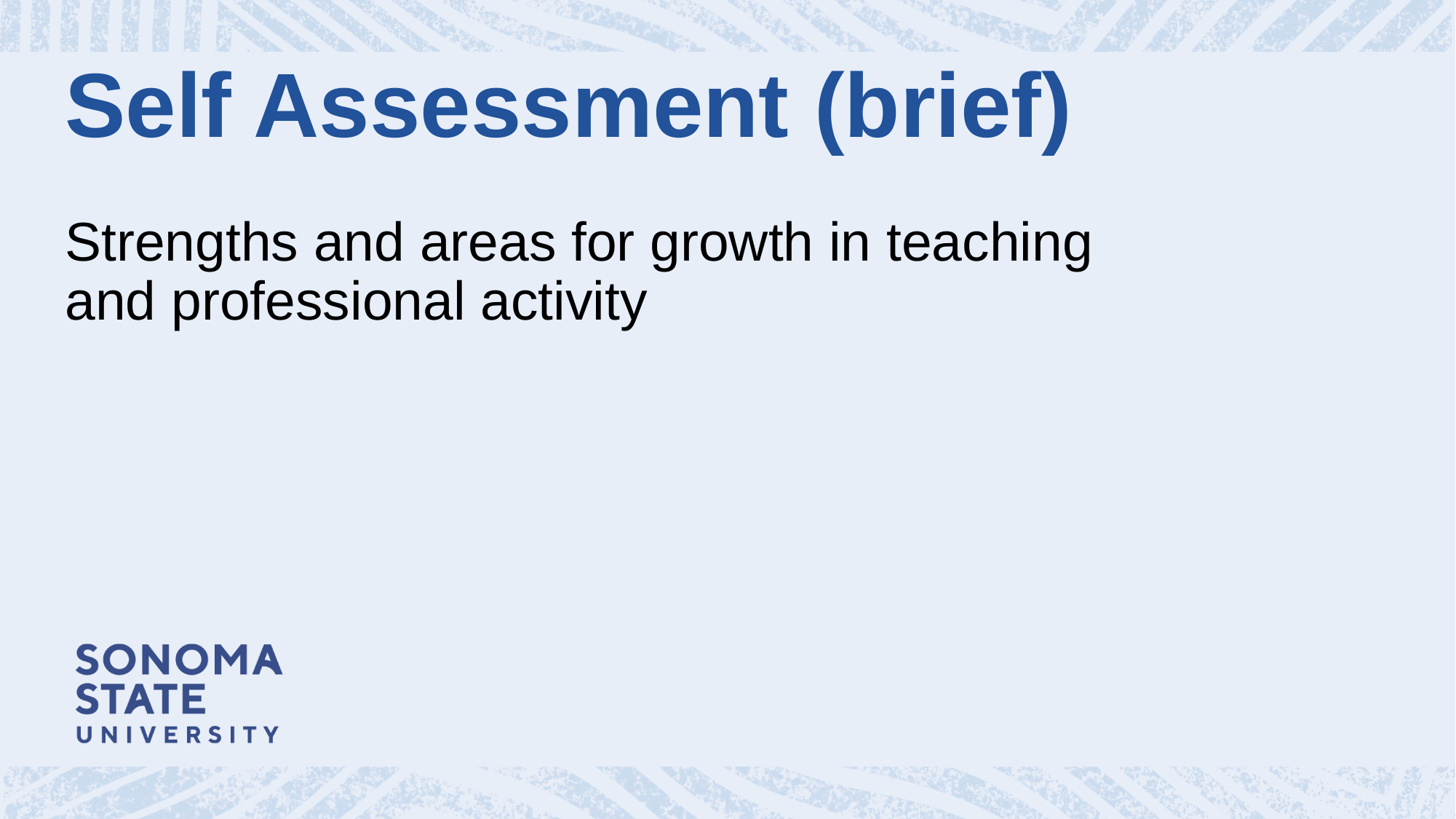

# Self Assessment (brief)
Strengths and areas for growth in teaching and professional activity